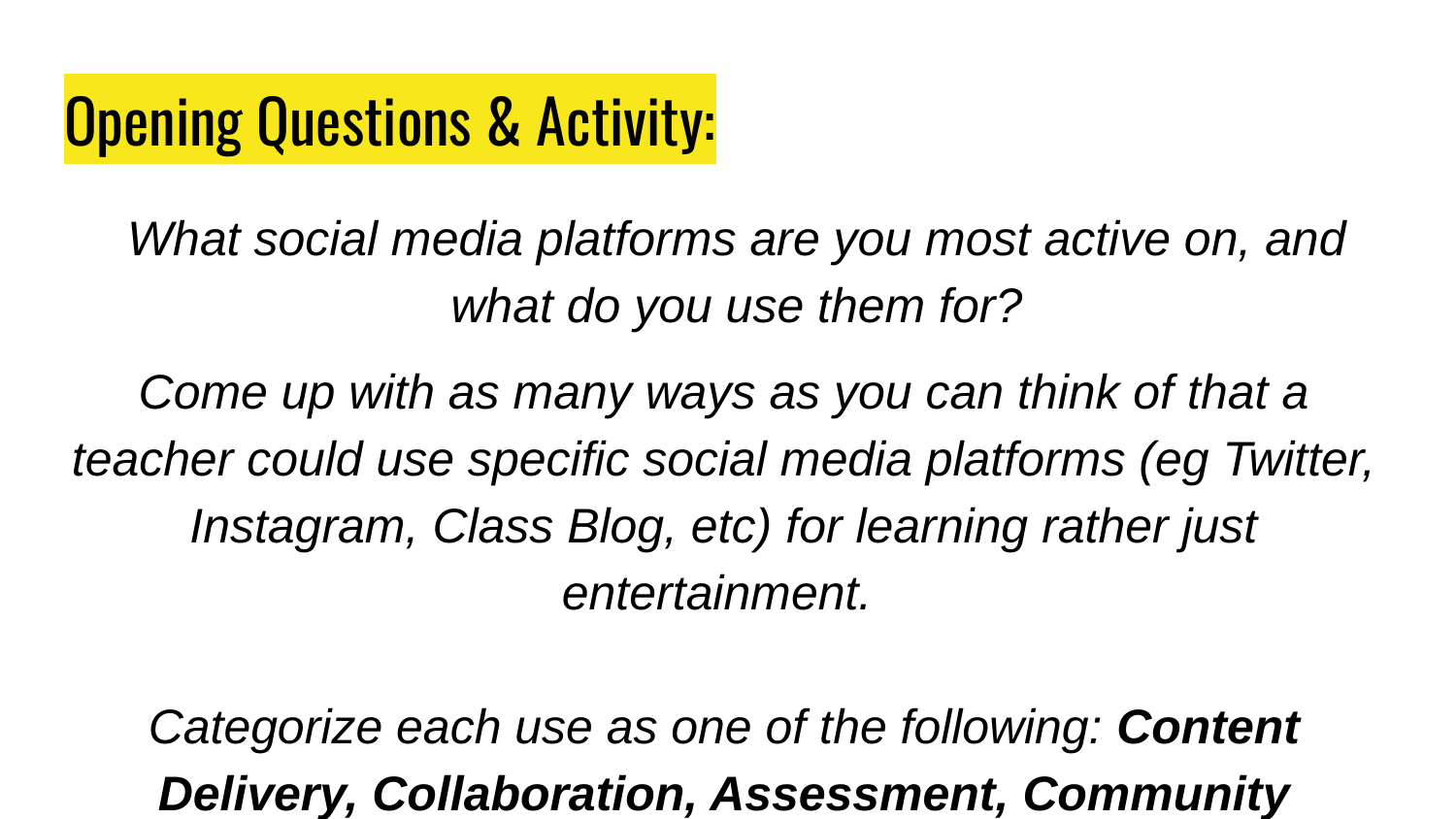

# Opening Questions & Activity:
What social media platforms are you most active on, and what do you use them for?
Come up with as many ways as you can think of that a teacher could use specific social media platforms (eg Twitter, Instagram, Class Blog, etc) for learning rather just entertainment.

Categorize each use as one of the following: Content Delivery, Collaboration, Assessment, Community Building